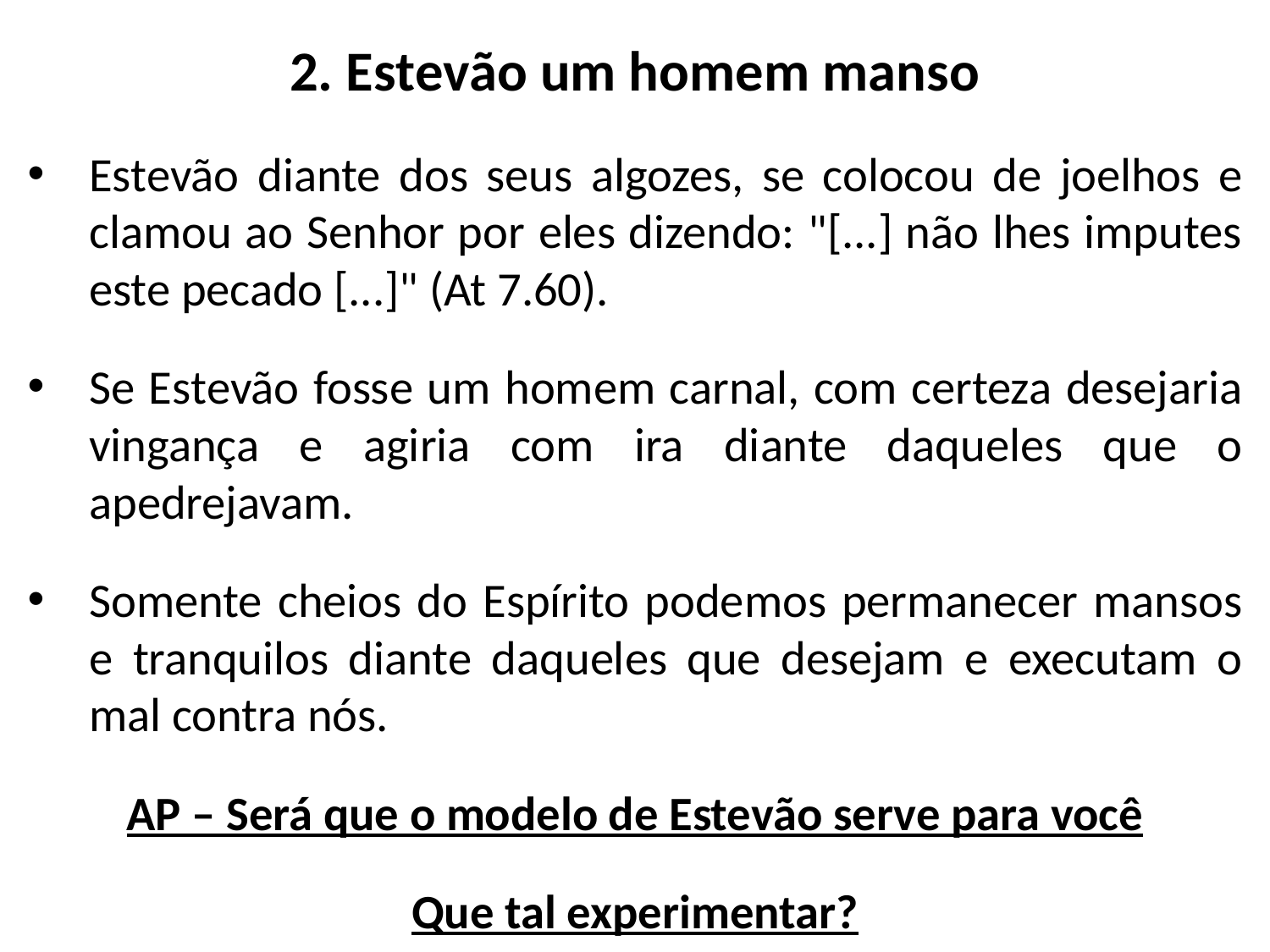

# 2. Estevão um homem manso
Estevão diante dos seus algozes, se colocou de joelhos e clamou ao Senhor por eles dizendo: "[...] não lhes imputes este pecado [...]" (At 7.60).
Se Estevão fosse um homem carnal, com certeza desejaria vingança e agiria com ira diante daqueles que o apedrejavam.
Somente cheios do Espírito podemos permanecer mansos e tranquilos diante daqueles que desejam e executam o mal contra nós.
AP – Será que o modelo de Estevão serve para você
Que tal experimentar?